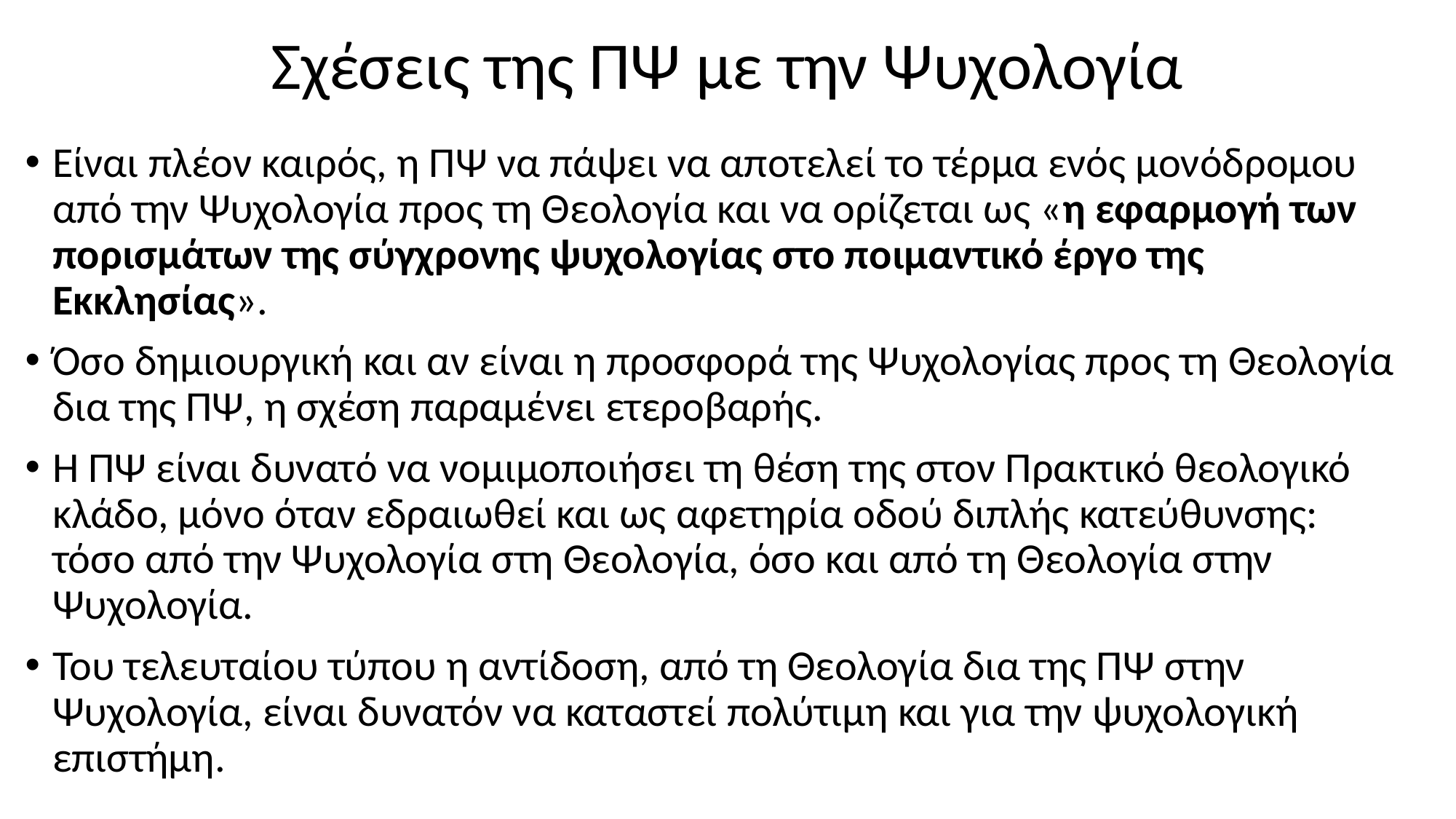

# Σχέσεις της ΠΨ με την Ψυχολογία
Είναι πλέον καιρός, η ΠΨ να πάψει να αποτελεί το τέρμα ενός μονόδρομου από την Ψυχολογία προς τη Θεολογία και να ορίζεται ως «η εφαρμογή των πορισμάτων της σύγχρονης ψυχολογίας στο ποιμαντικό έργο της Εκκλησίας».
Όσο δημιουργική και αν είναι η προσφορά της Ψυχολογίας προς τη Θεολογία δια της ΠΨ, η σχέση παραμένει ετεροβαρής.
Η ΠΨ είναι δυνατό να νομιμοποιήσει τη θέση της στον Πρακτικό θεολογικό κλάδο, μόνο όταν εδραιωθεί και ως αφετηρία οδού διπλής κατεύθυνσης: τόσο από την Ψυχολογία στη Θεολογία, όσο και από τη Θεολογία στην Ψυχολογία.
Του τελευταίου τύπου η αντίδοση, από τη Θεολογία δια της ΠΨ στην Ψυχολογία, είναι δυνατόν να καταστεί πολύτιμη και για την ψυχολογική επιστήμη.